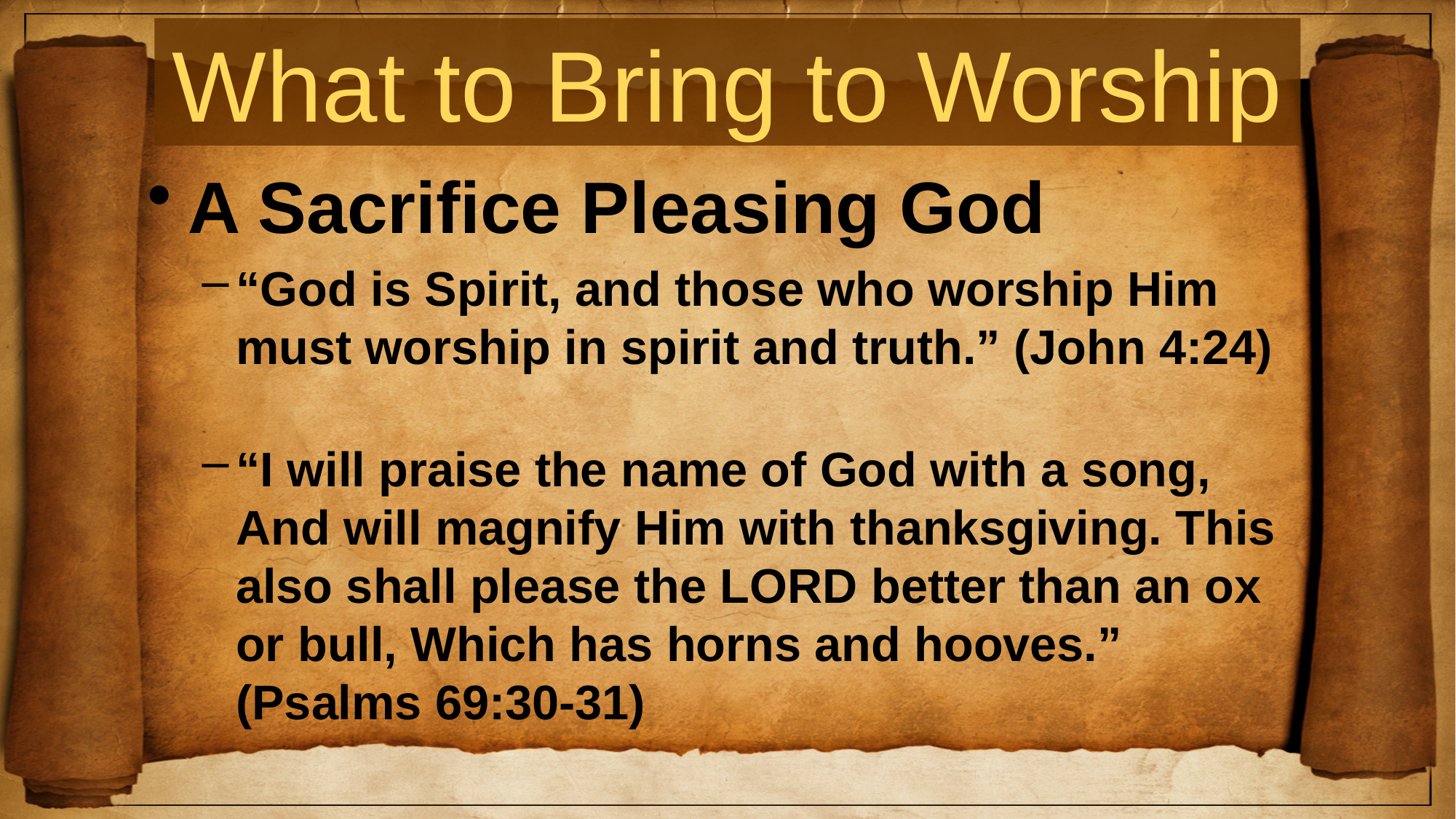

# What to Bring to Worship
A Sacrifice Pleasing God
“God is Spirit, and those who worship Him must worship in spirit and truth.” (John 4:24)

“I will praise the name of God with a song, And will magnify Him with thanksgiving. This also shall please the LORD better than an ox or bull, Which has horns and hooves.” (Psalms 69:30-31)